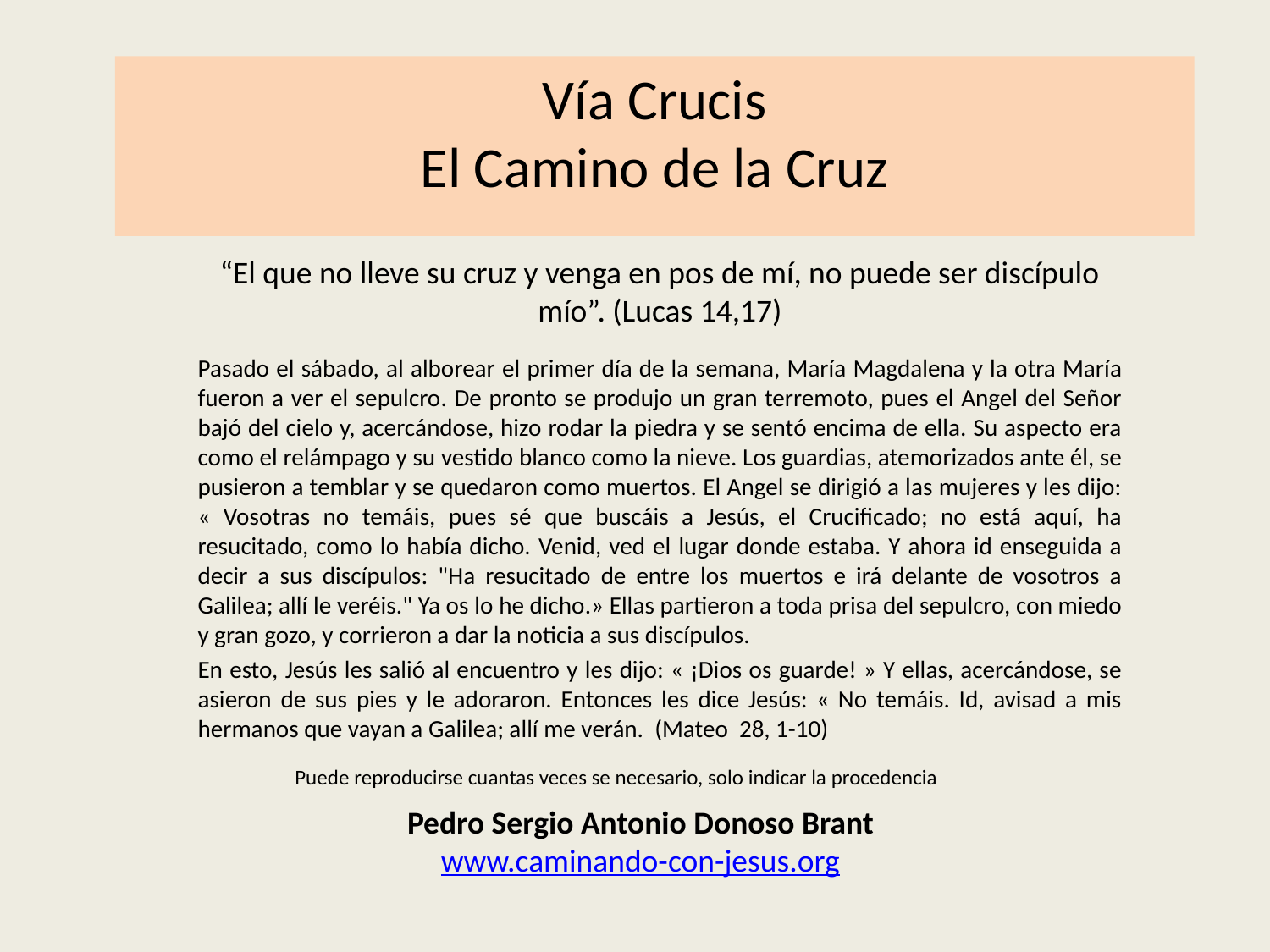

# Vía Crucis El Camino de la Cruz
“El que no lleve su cruz y venga en pos de mí, no puede ser discípulo mío”. (Lucas 14,17)
Pasado el sábado, al alborear el primer día de la semana, María Magdalena y la otra María fueron a ver el sepulcro. De pronto se produjo un gran terremoto, pues el Angel del Señor bajó del cielo y, acercándose, hizo rodar la piedra y se sentó encima de ella. Su aspecto era como el relámpago y su vestido blanco como la nieve. Los guardias, atemorizados ante él, se pusieron a temblar y se quedaron como muertos. El Angel se dirigió a las mujeres y les dijo: « Vosotras no temáis, pues sé que buscáis a Jesús, el Crucificado; no está aquí, ha resucitado, como lo había dicho. Venid, ved el lugar donde estaba. Y ahora id enseguida a decir a sus discípulos: "Ha resucitado de entre los muertos e irá delante de vosotros a Galilea; allí le veréis." Ya os lo he dicho.» Ellas partieron a toda prisa del sepulcro, con miedo y gran gozo, y corrieron a dar la noticia a sus discípulos.
En esto, Jesús les salió al encuentro y les dijo: « ¡Dios os guarde! » Y ellas, acercándose, se asieron de sus pies y le adoraron. Entonces les dice Jesús: « No temáis. Id, avisad a mis hermanos que vayan a Galilea; allí me verán.  (Mateo  28, 1-10)
Puede reproducirse cuantas veces se necesario, solo indicar la procedencia
Pedro Sergio Antonio Donoso Brant
www.caminando-con-jesus.org